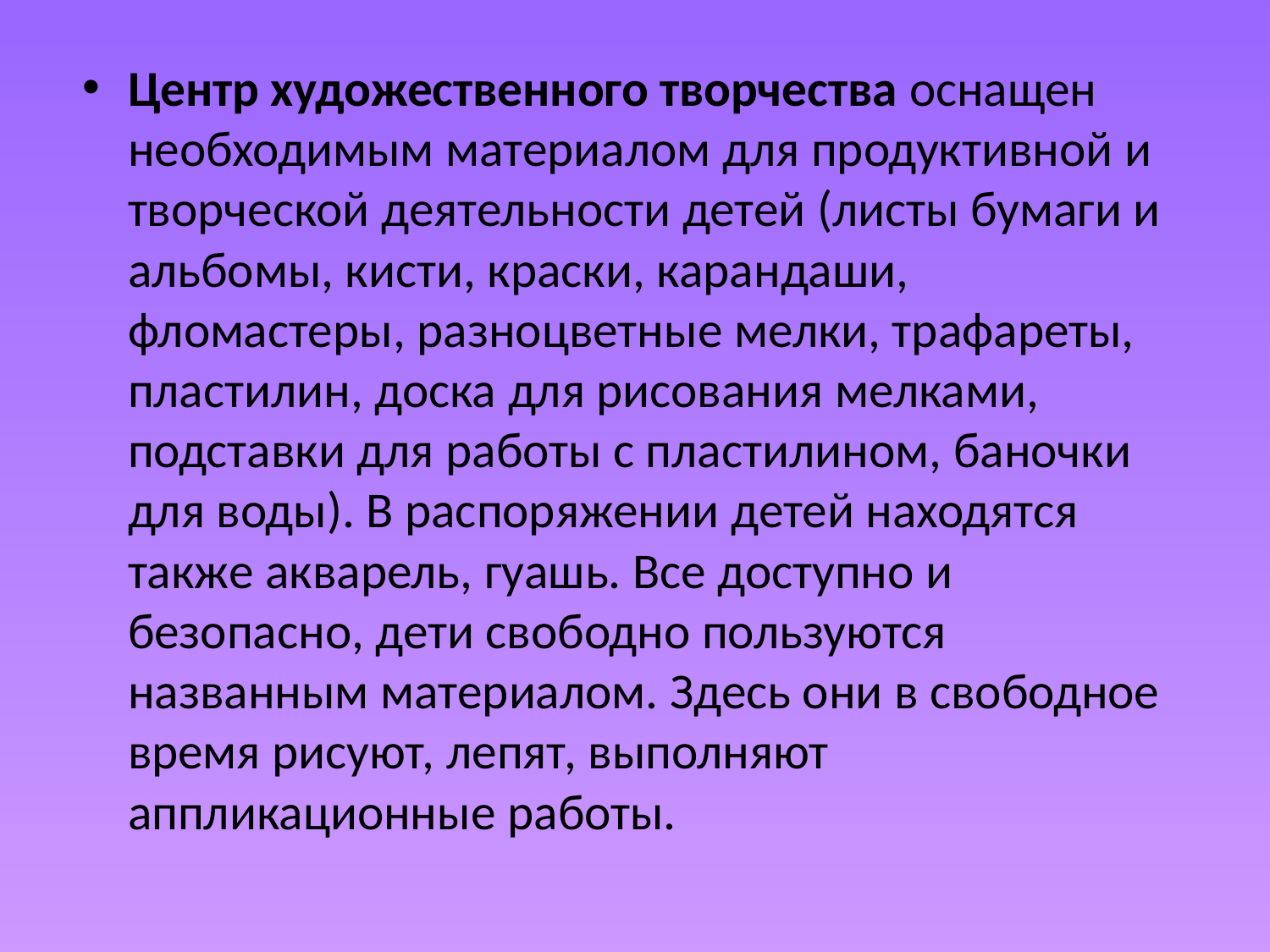

Центр художественного творчества оснащен необходимым материалом для продуктивной и творческой деятельности детей (листы бумаги и альбомы, кисти, краски, карандаши, фломастеры, разноцветные мелки, трафареты, пластилин, доска для рисования мелками, подставки для работы с пластилином, баночки для воды). В распоряжении детей находятся также акварель, гуашь. Все доступно и безопасно, дети свободно пользуются названным материалом. Здесь они в свободное время рисуют, лепят, выполняют аппликационные работы.